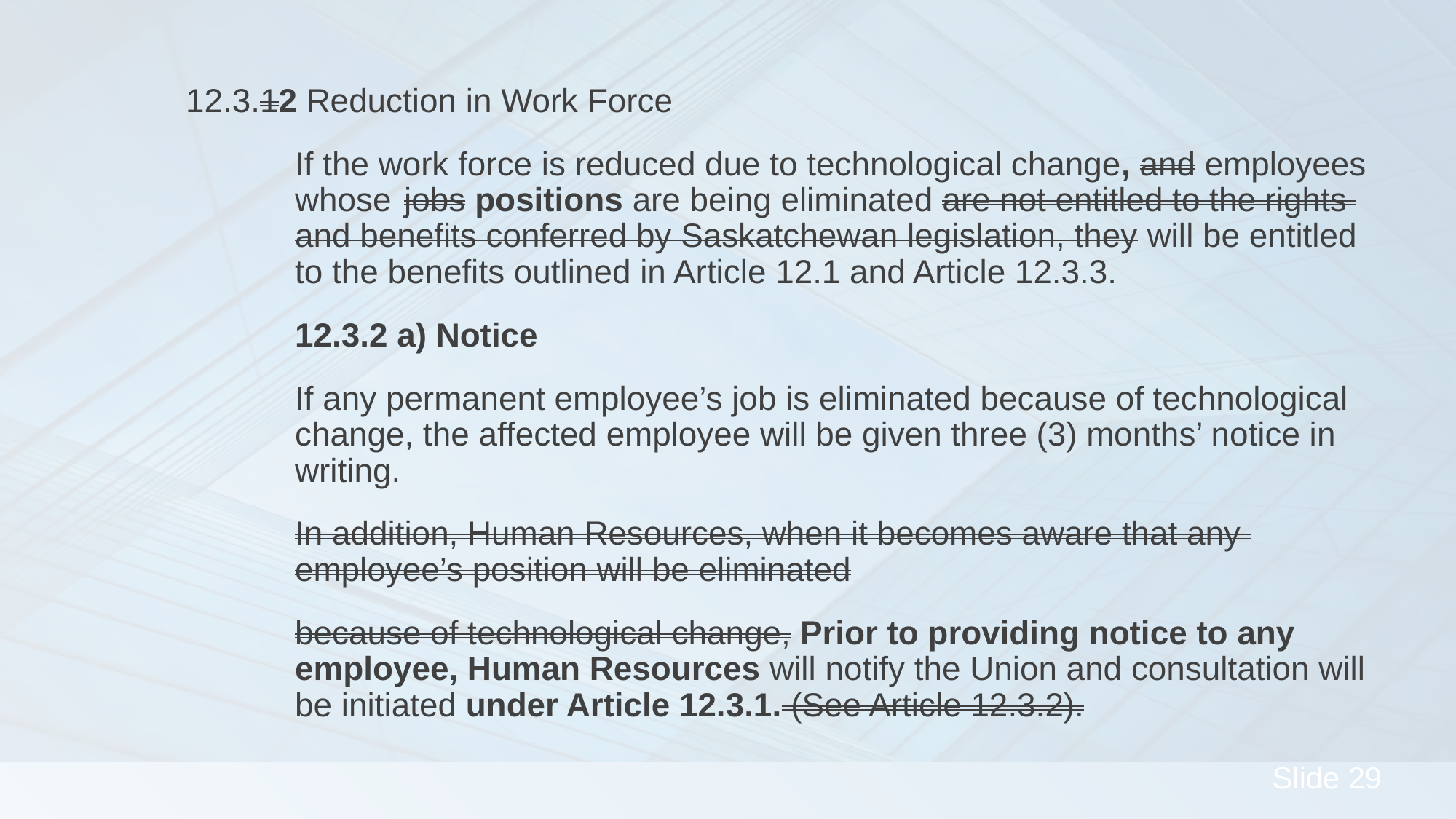

12.3.12 Reduction in Work Force
		If the work force is reduced due to technological change, and employees 		whose 	jobs positions are being eliminated are not entitled to the rights 		and benefits conferred by Saskatchewan legislation, they will be entitled 		to the benefits outlined in Article 12.1 and Article 12.3.3.
		12.3.2 a) Notice
		If any permanent employee’s job is eliminated because of technological 		change, the affected employee will be given three (3) months’ notice in 		writing.
		In addition, Human Resources, when it becomes aware that any 			employee’s position will be eliminated
		because of technological change, Prior to providing notice to any 		employee, Human Resources will notify the Union and consultation will 		be initiated under Article 12.3.1. (See Article 12.3.2).
#
29